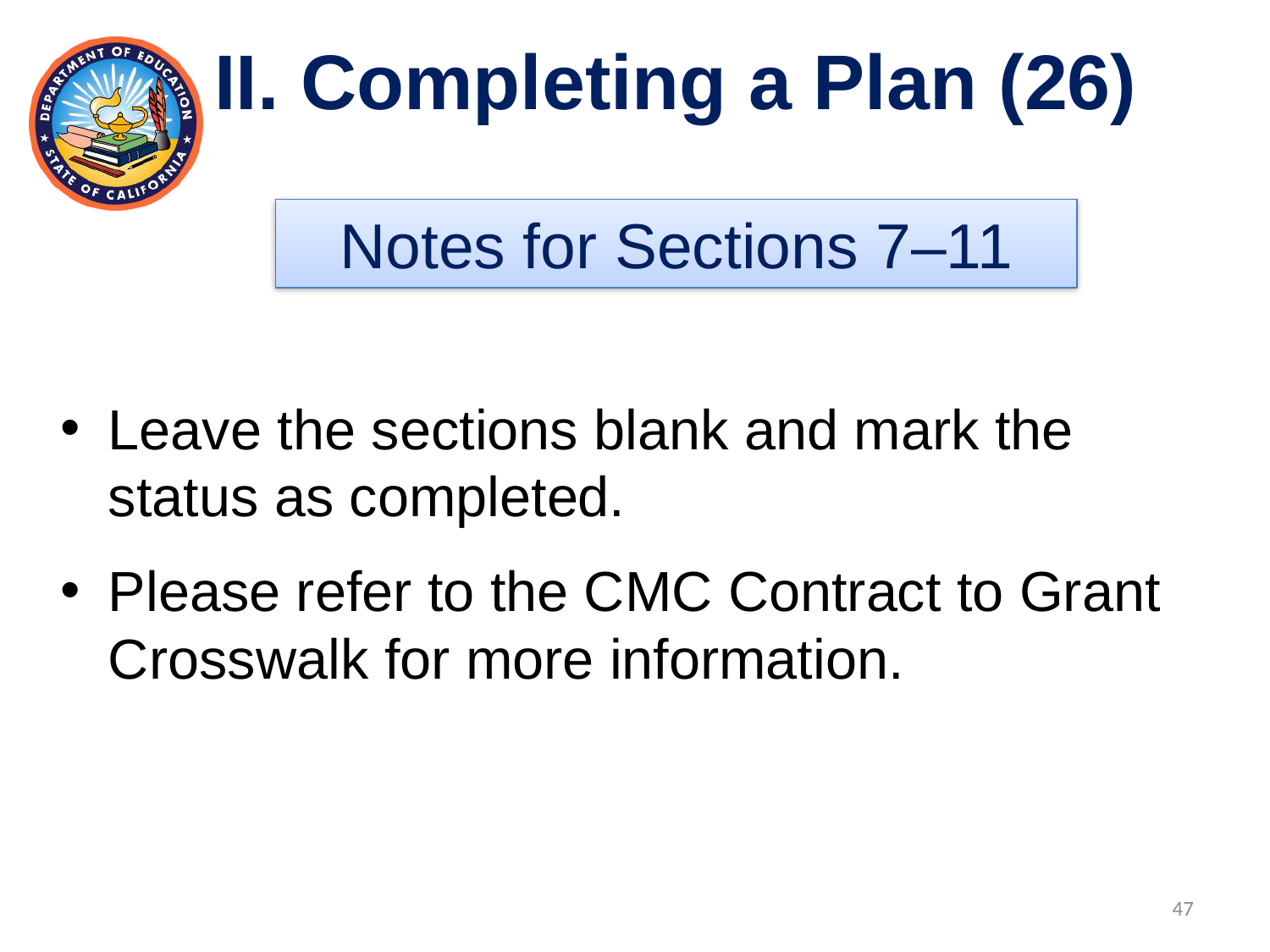

II. Completing a Plan (26)
Notes for Sections 7–11
Leave the sections blank and mark the status as completed.
Please refer to the CMC Contract to Grant Crosswalk for more information.

47